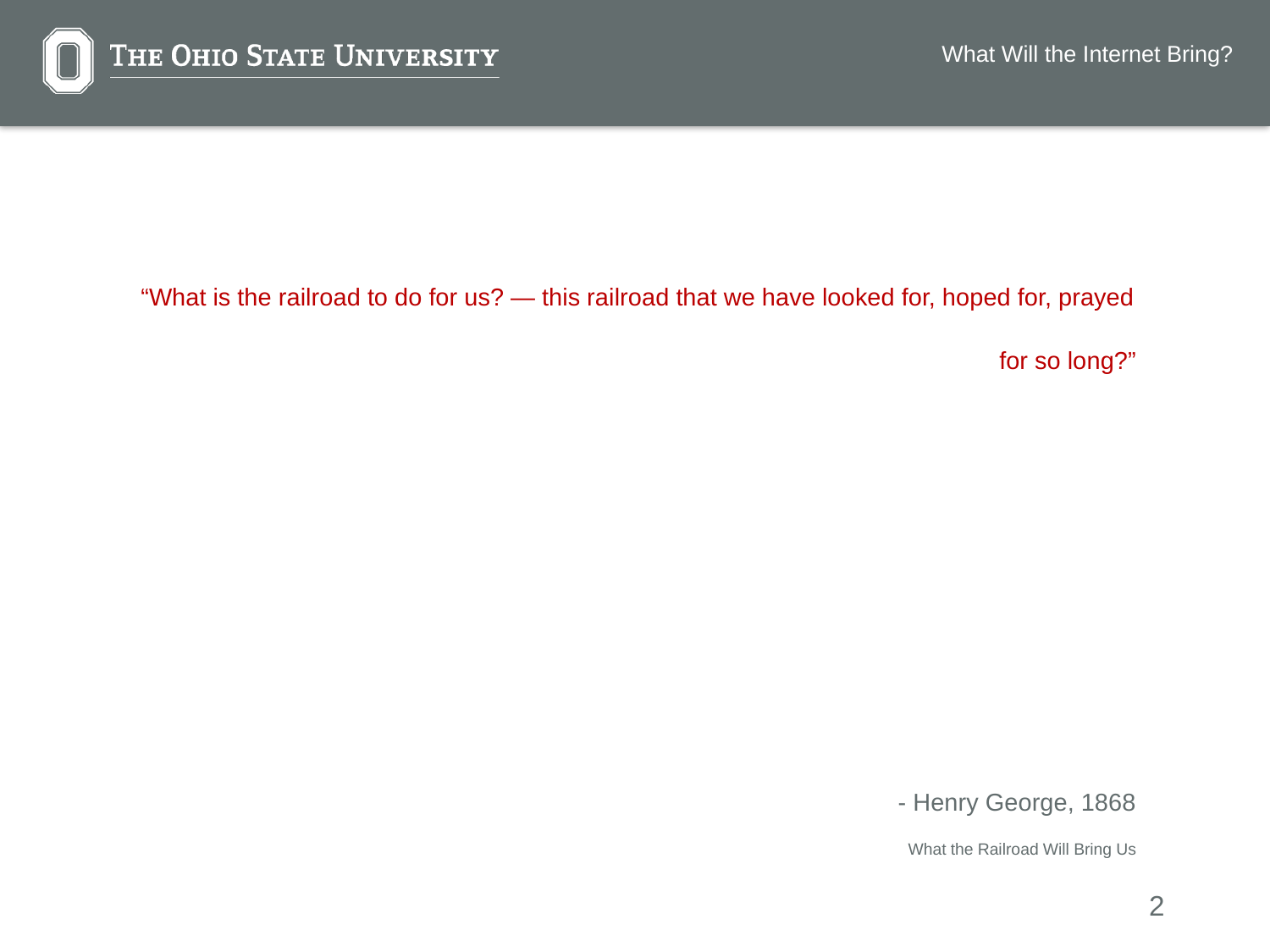

What Will the Internet Bring?
“What is the railroad to do for us? — this railroad that we have looked for, hoped for, prayed for so long?”
- Henry George, 1868
What the Railroad Will Bring Us